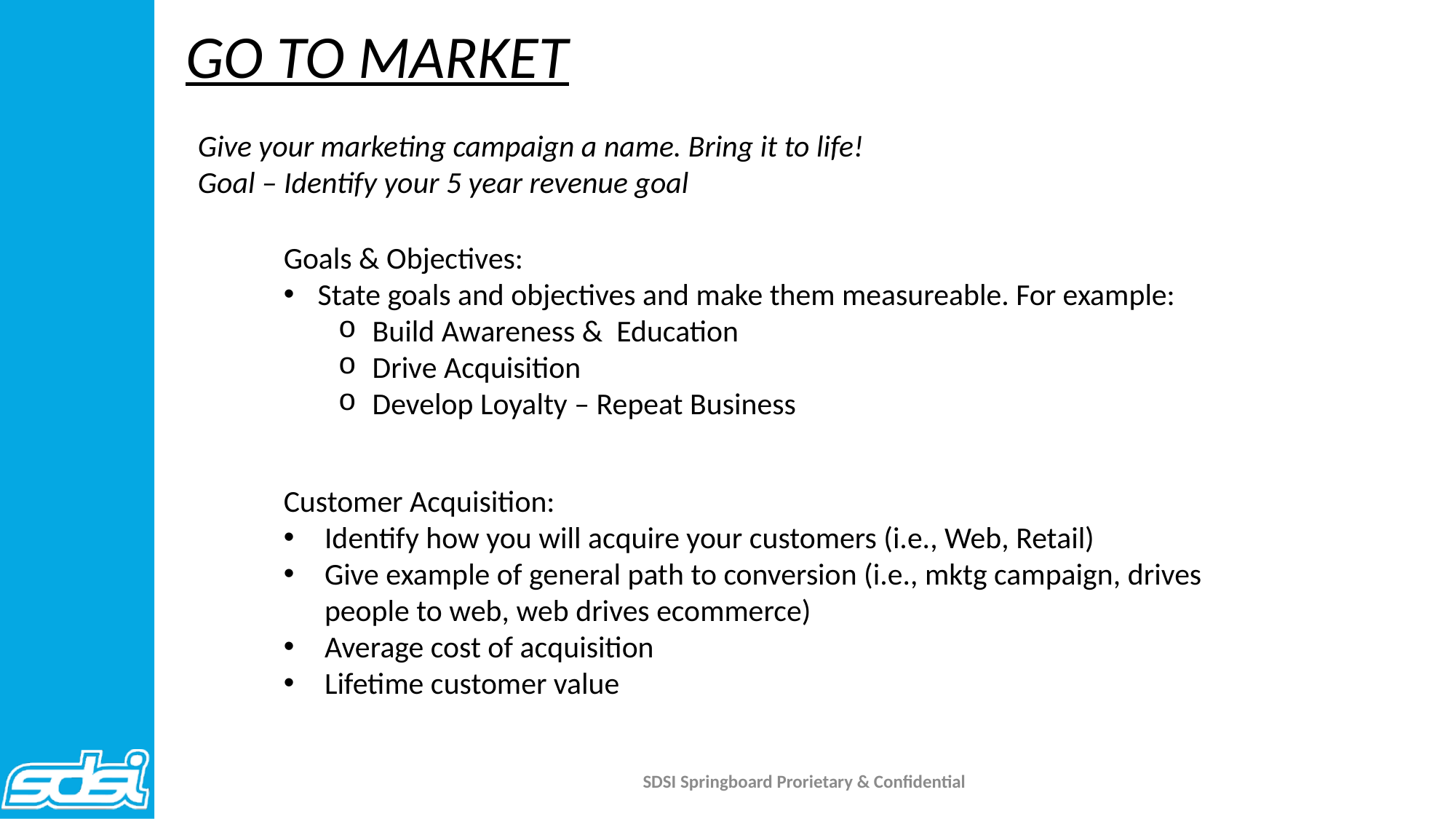

GO TO MARKET
Give your marketing campaign a name. Bring it to life!
Goal – Identify your 5 year revenue goal
Goals & Objectives:
State goals and objectives and make them measureable. For example:
Build Awareness &  Education
Drive Acquisition
Develop Loyalty – Repeat Business

Customer Acquisition:
Identify how you will acquire your customers (i.e., Web, Retail)
Give example of general path to conversion (i.e., mktg campaign, drives people to web, web drives ecommerce)
Average cost of acquisition
Lifetime customer value

SDSI Springboard Prorietary & Confidential